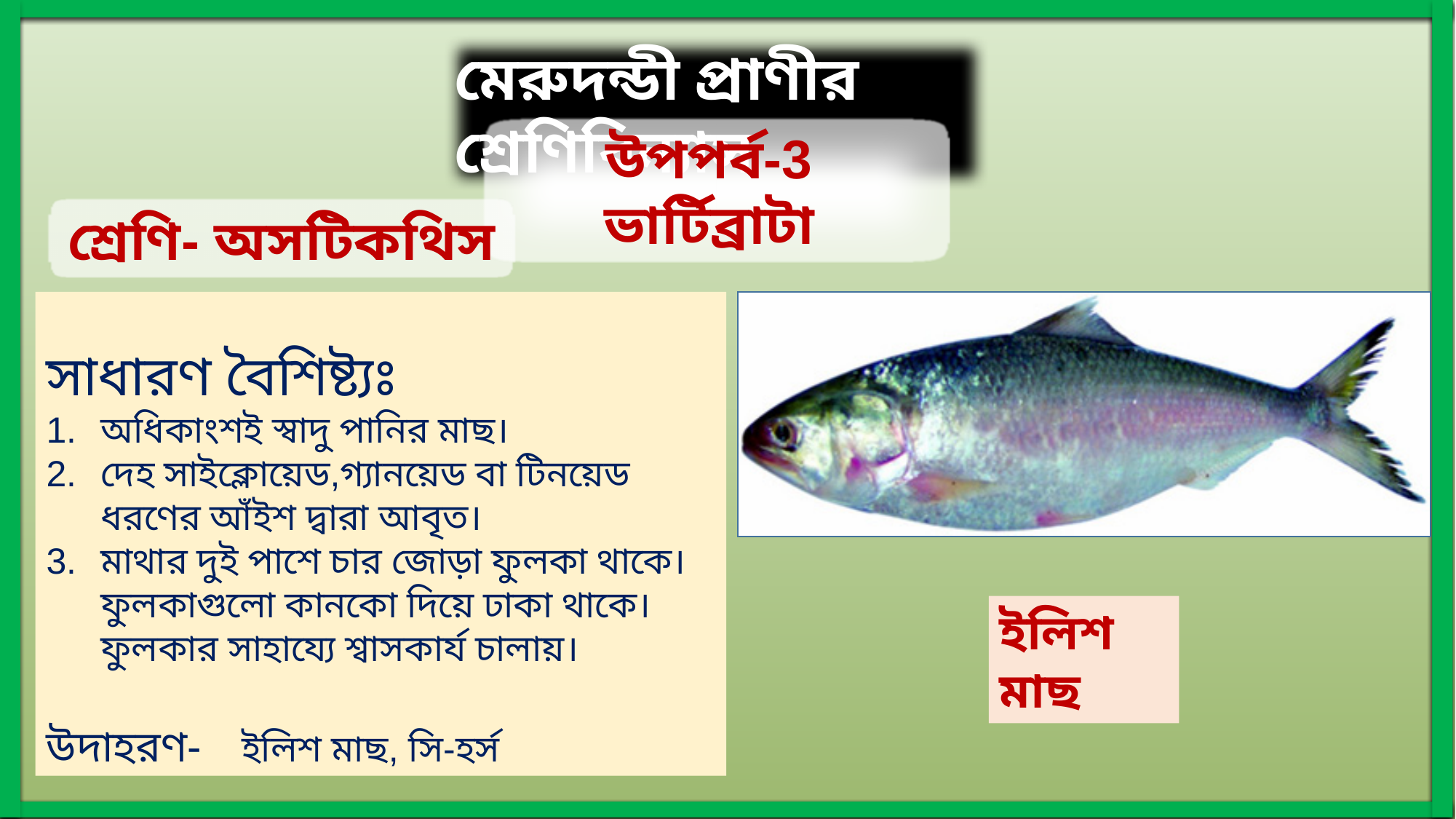

মেরুদন্ডী প্রাণীর শ্রেণিবিন্যাস
উপপর্ব-3  ভার্টিব্রাটা
শ্রেণি- অসটিকথিস

সাধারণ বৈশিষ্ট্যঃ
অধিকাংশই স্বাদু পানির মাছ।
দেহ সাইক্লোয়েড,গ্যানয়েড বা টিনয়েড ধরণের আঁইশ দ্বারা আবৃত।
মাথার দুই পাশে চার জোড়া ফুলকা থাকে। ফুলকাগুলো কানকো দিয়ে ঢাকা থাকে। ফুলকার সাহায্যে শ্বাসকার্য চালায়।

উদাহরণ-    ইলিশ মাছ, সি-হর্স

ইলিশ মাছ